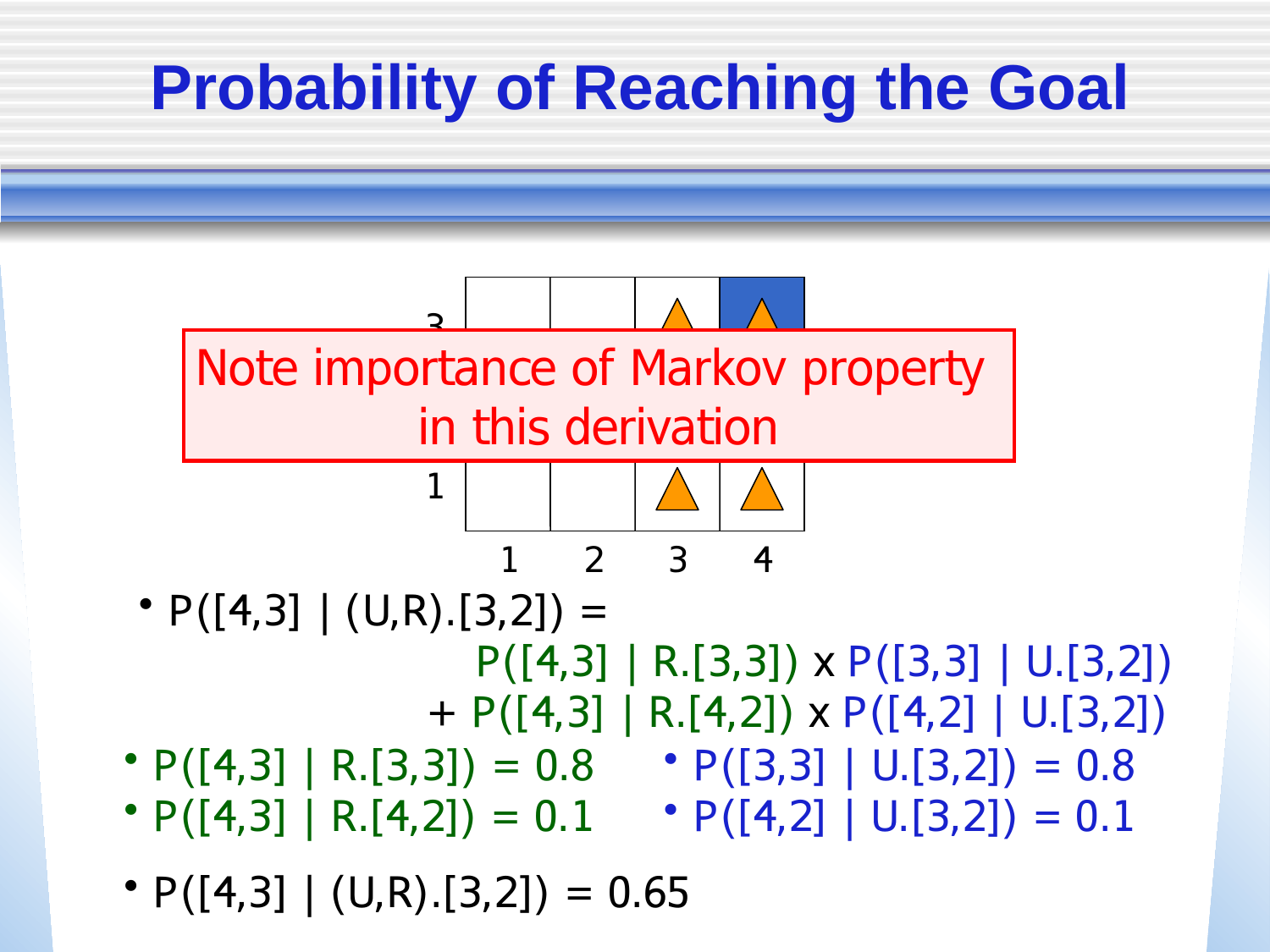

# Probability of Reaching the Goal

3

Note importance of Markov property
in this derivation
2

1

1
2
3
4
P([4,3] | (U,R).[3,2]) =
                           P([4,3] | R.[3,3]) x P([3,3] | U.[3,2])
                      + P([4,3] | R.[4,2]) x P([4,2] | U.[3,2])
P([4,3] | R.[3,3]) = 0.8
P([4,3] | R.[4,2]) = 0.1

P([3,3] | U.[3,2]) = 0.8
P([4,2] | U.[3,2]) = 0.1
P([4,3] | (U,R).[3,2]) = 0.65